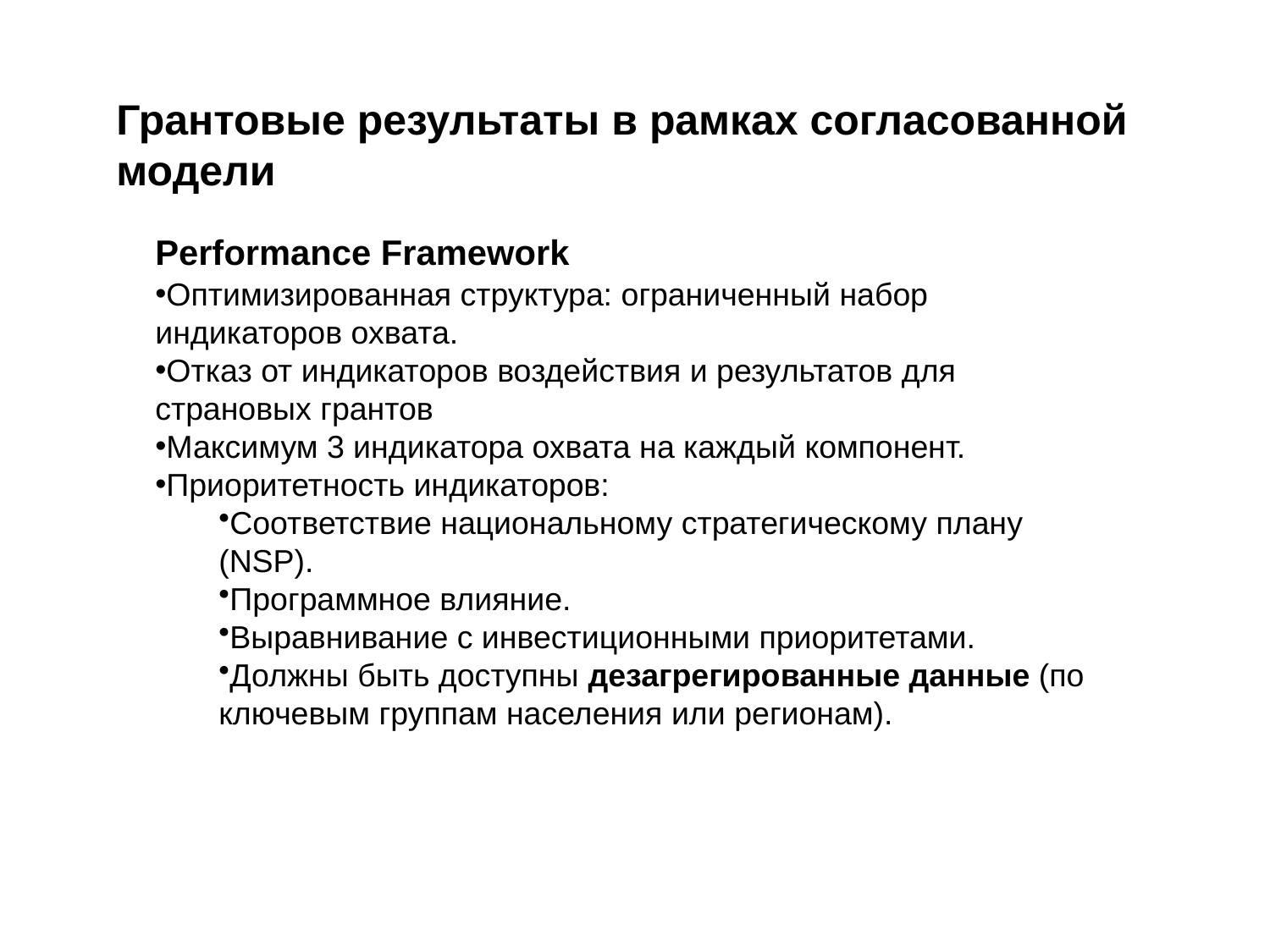

# Грантовые результаты в рамках согласованной модели
Performance Framework
Оптимизированная структура: ограниченный набор индикаторов охвата.
Отказ от индикаторов воздействия и результатов для страновых грантов
Максимум 3 индикатора охвата на каждый компонент.
Приоритетность индикаторов:
Соответствие национальному стратегическому плану (NSP).
Программное влияние.
Выравнивание с инвестиционными приоритетами.
Должны быть доступны дезагрегированные данные (по ключевым группам населения или регионам).